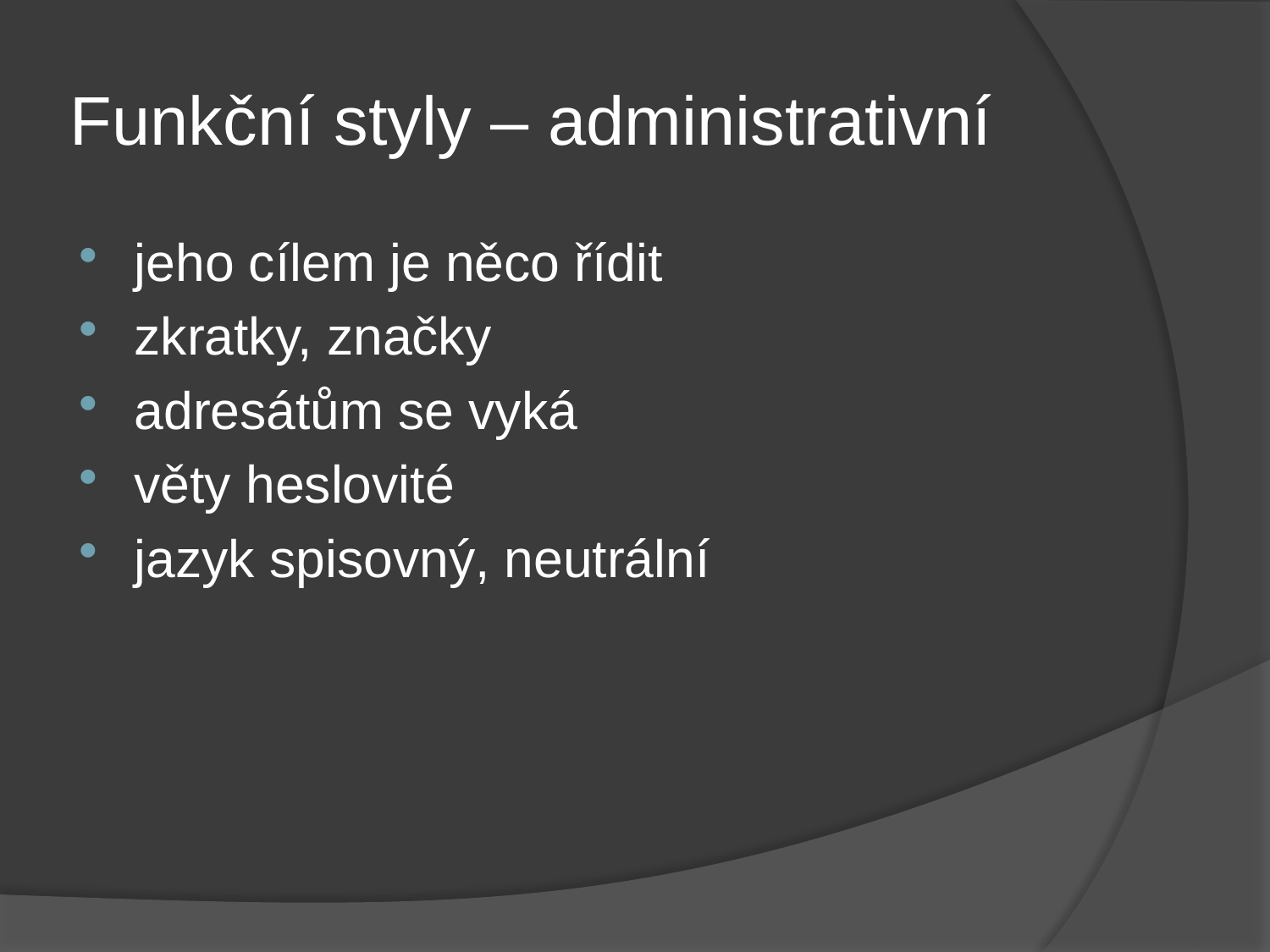

# Funkční styly – administrativní
jeho cílem je něco řídit
zkratky, značky
adresátům se vyká
věty heslovité
jazyk spisovný, neutrální